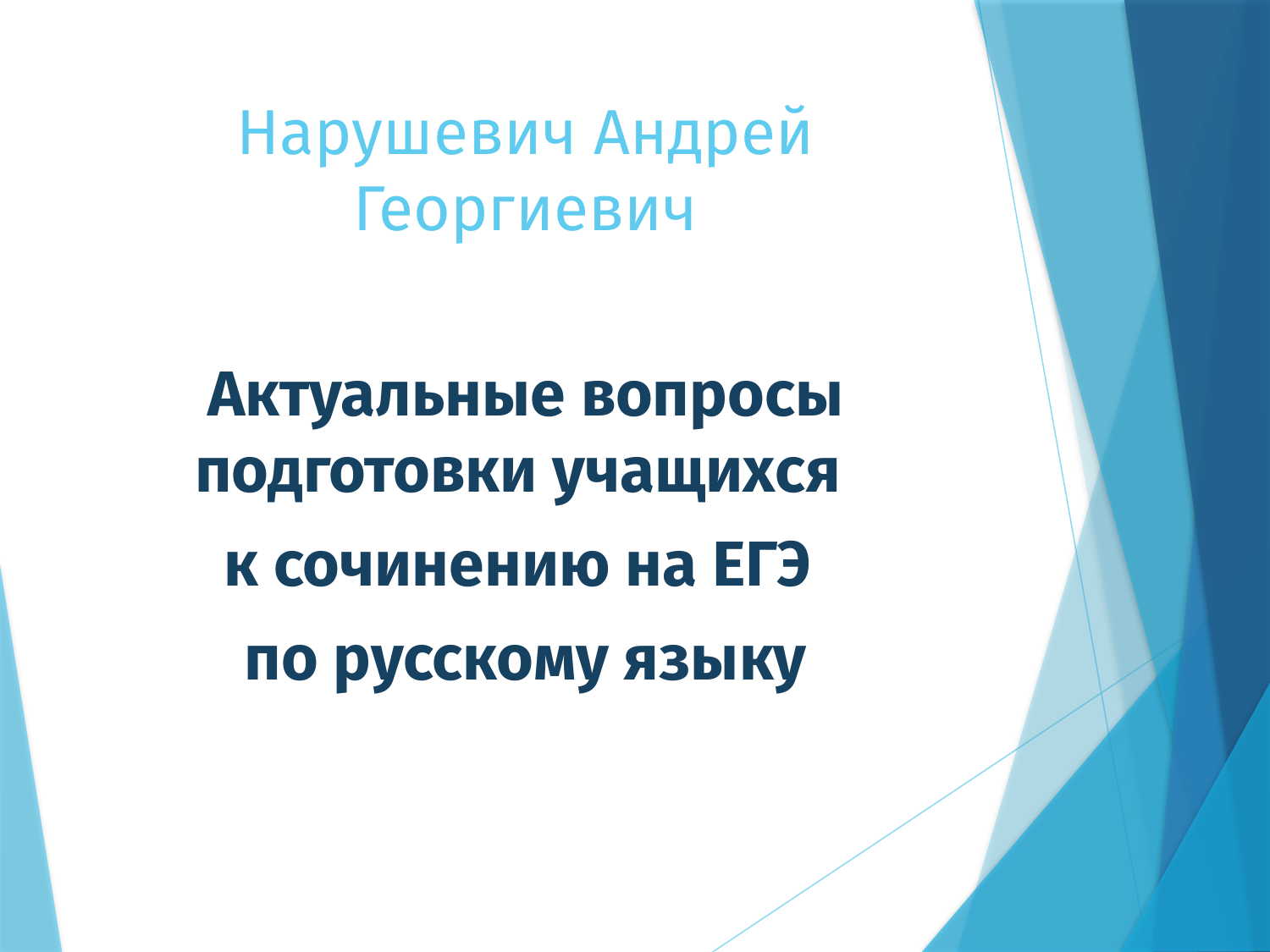

# Нарушевич Андрей Георгиевич
Актуальные вопросы подготовки учащихся
к сочинению на ЕГЭ
по русскому языку